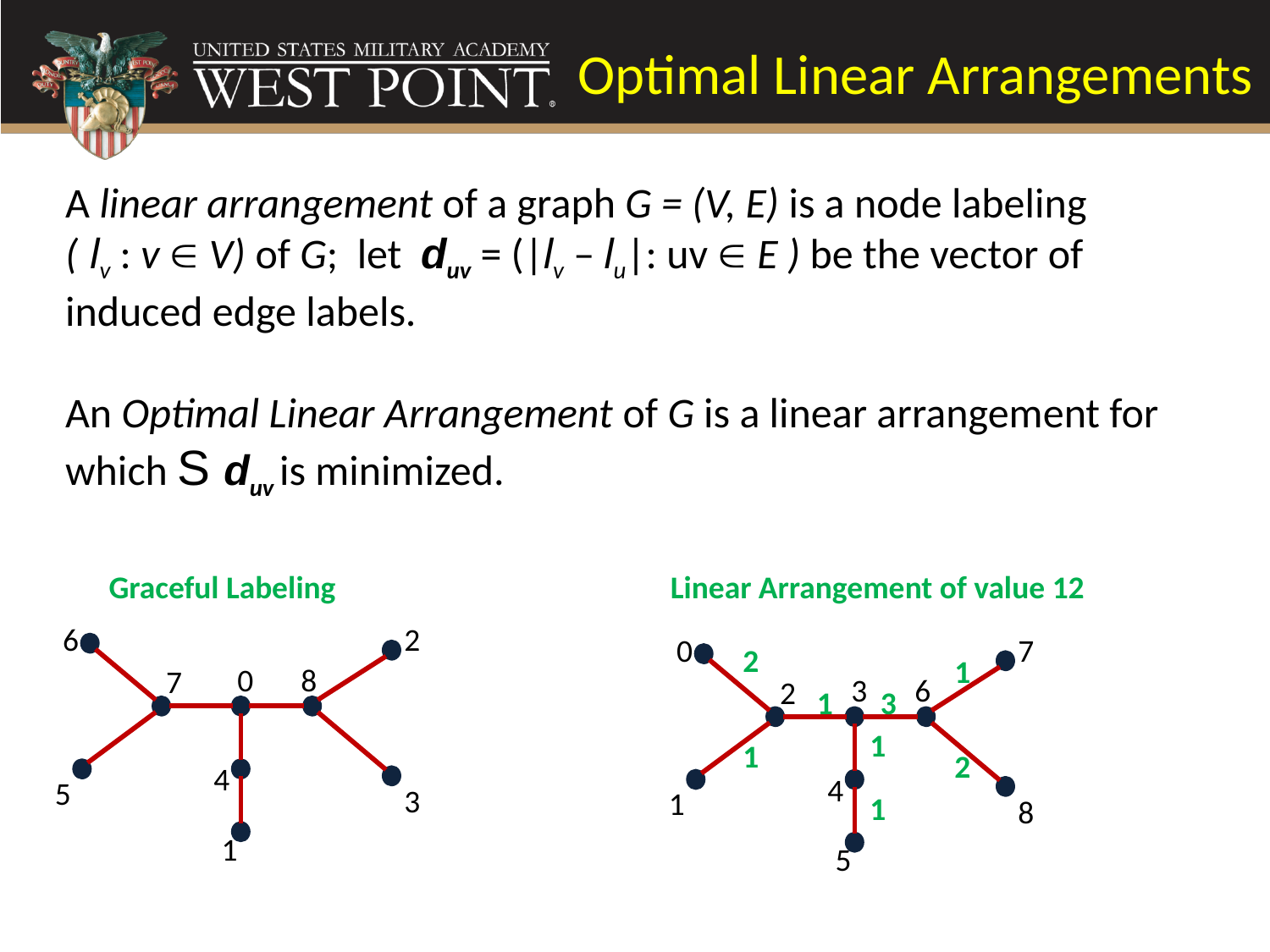

# Optimal Linear Arrangements
A linear arrangement of a graph G = (V, E) is a node labeling
( lv : v ∈ V) of G;  let  duv = (|lv – lu|: uv ∈ E ) be the vector of induced edge labels.

An Optimal Linear Arrangement of G is a linear arrangement for which S duv is minimized.
Graceful Labeling
Linear Arrangement of value 12
6
2

0
8
7

4

5

3
1

0
7

3
6
2

4

1

8

5
2
1

1
3
1
1
2
1